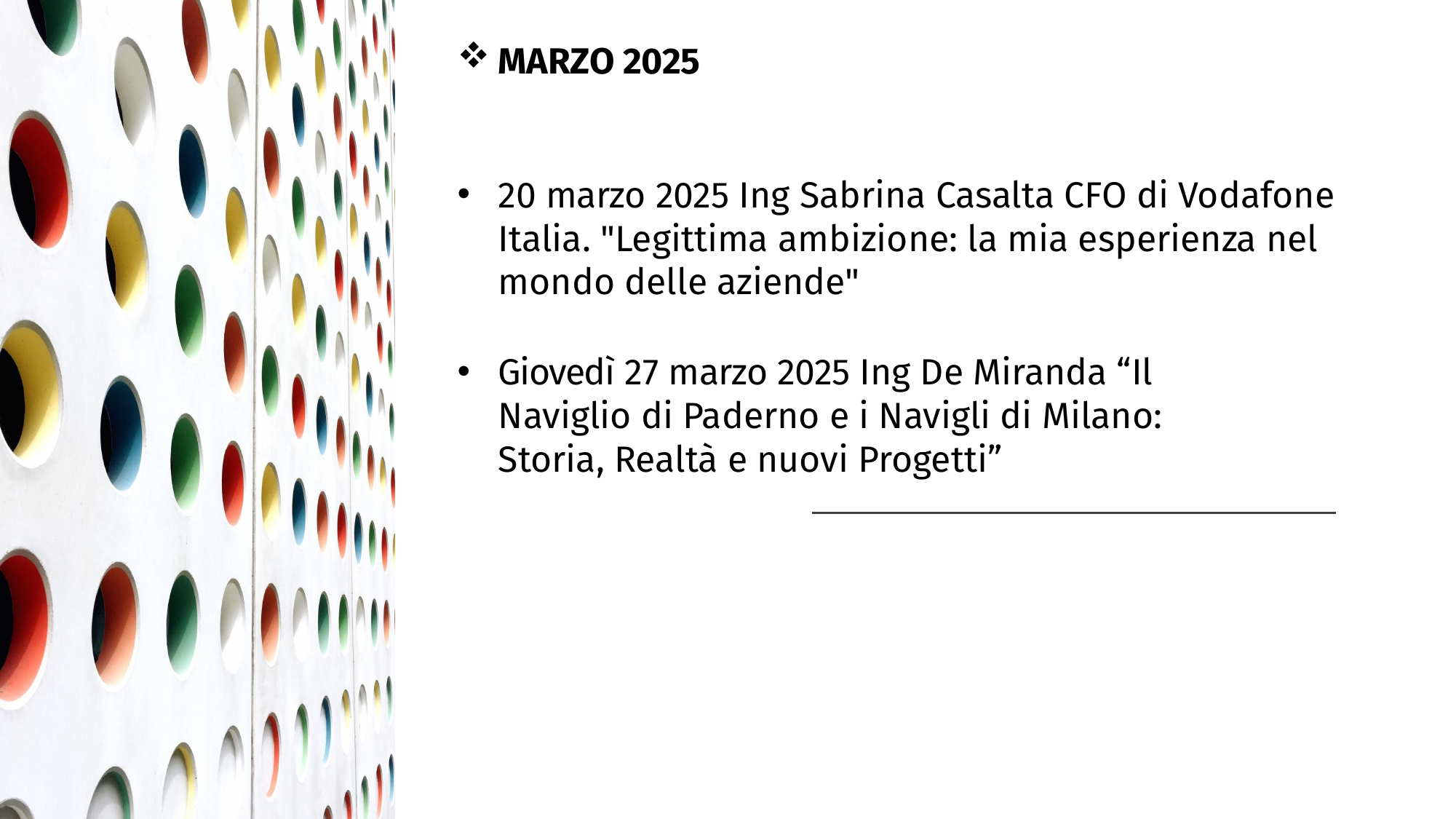

MARZO 2025

20 marzo 2025 Ing Sabrina Casalta CFO di Vodafone Italia. "Legittima ambizione: la mia esperienza nel mondo delle aziende"

Giovedì 27 marzo 2025 Ing De Miranda “Il Naviglio di Paderno e i Navigli di Milano: Storia, Realtà e nuovi Progetti”